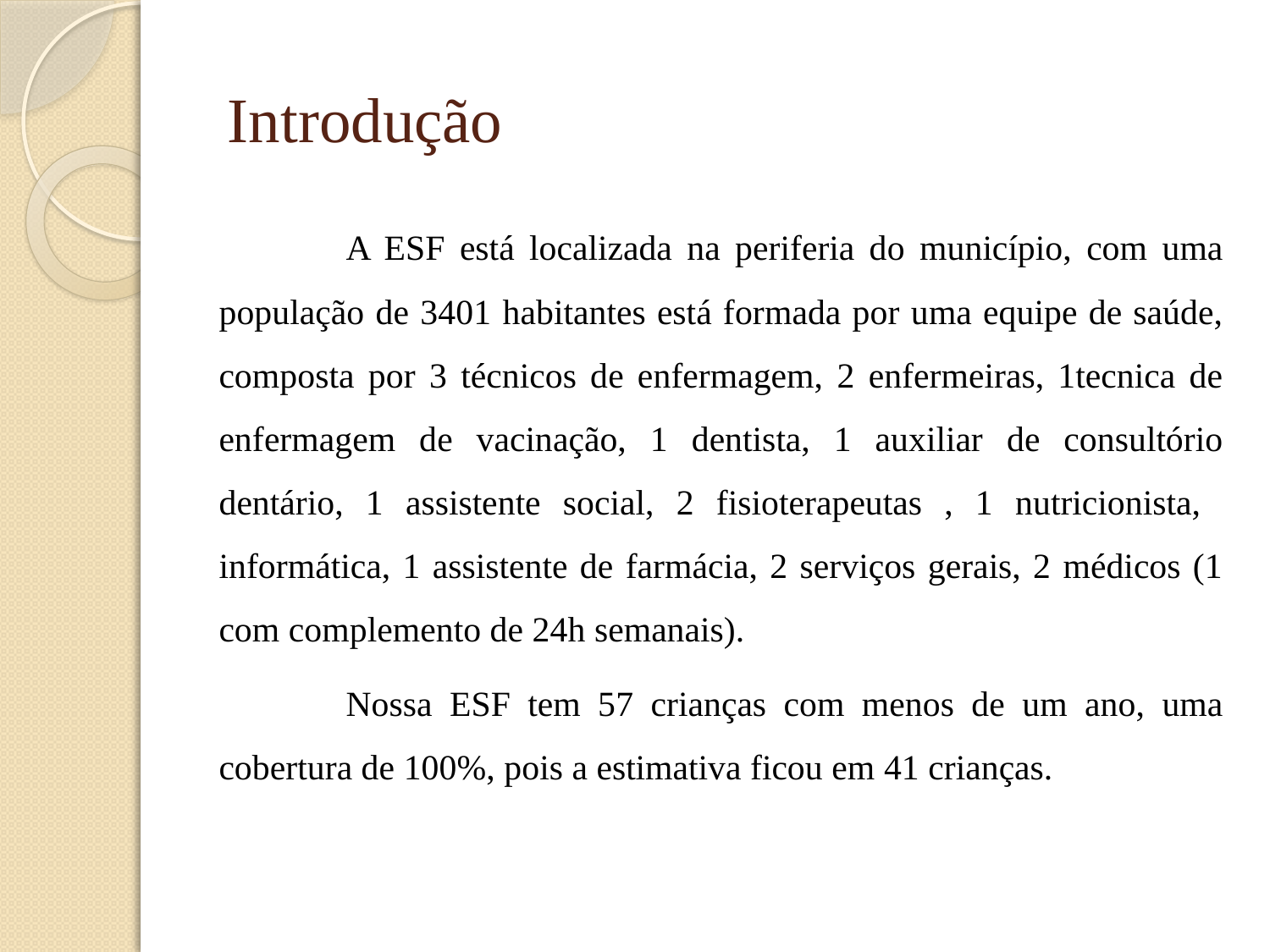

# Introdução
	A ESF está localizada na periferia do município, com uma população de 3401 habitantes está formada por uma equipe de saúde, composta por 3 técnicos de enfermagem, 2 enfermeiras, 1tecnica de enfermagem de vacinação, 1 dentista, 1 auxiliar de consultório dentário, 1 assistente social, 2 fisioterapeutas , 1 nutricionista,  informática, 1 assistente de farmácia, 2 serviços gerais, 2 médicos (1 com complemento de 24h semanais).
	Nossa ESF tem 57 crianças com menos de um ano, uma cobertura de 100%, pois a estimativa ficou em 41 crianças.